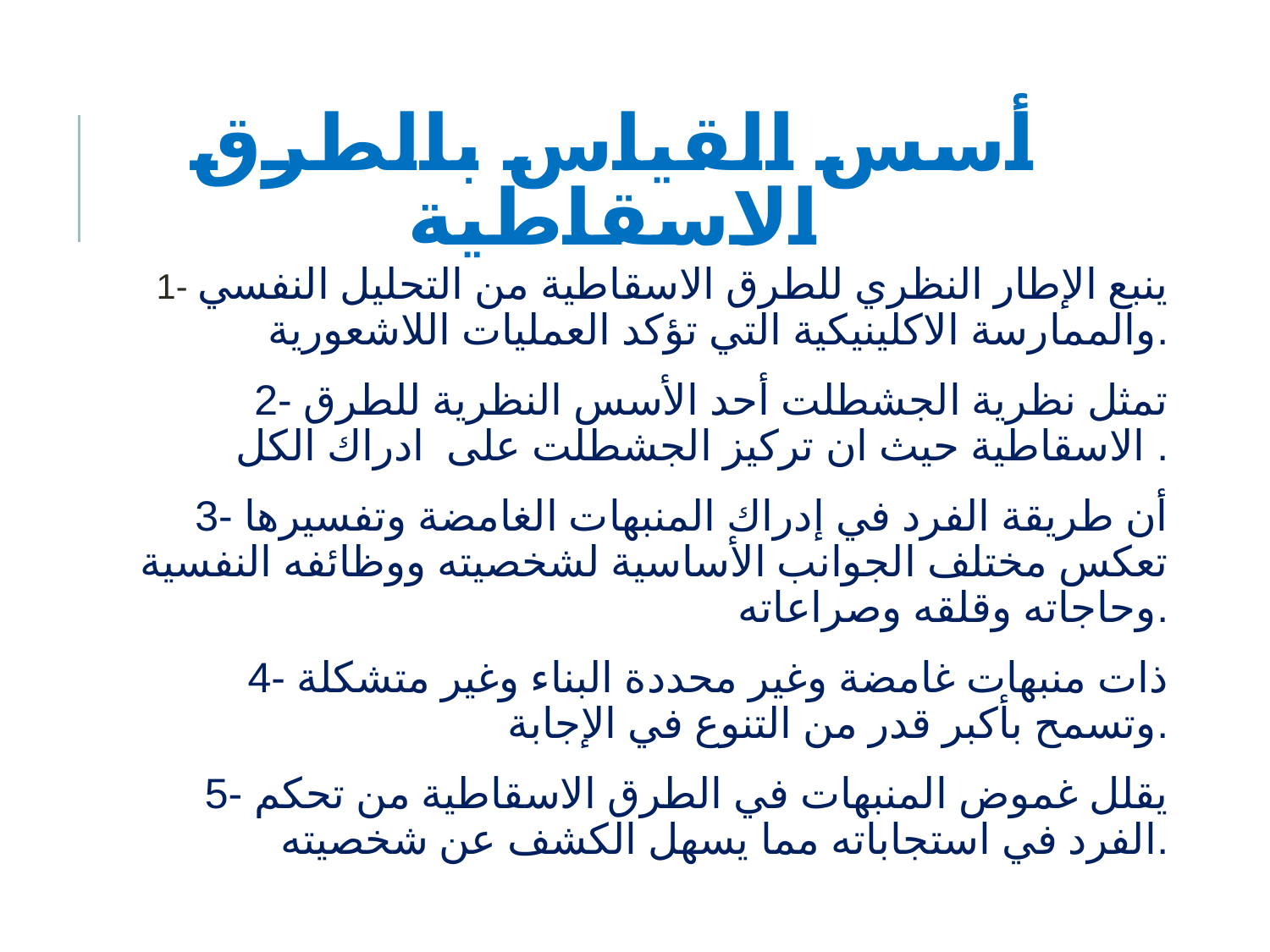

# أسس القياس بالطرق الاسقاطية
 1- ينبع الإطار النظري للطرق الاسقاطية من التحليل النفسي والممارسة الاكلينيكية التي تؤكد العمليات اللاشعورية.
2- تمثل نظرية الجشطلت أحد الأسس النظرية للطرق الاسقاطية حيث ان تركيز الجشطلت على  ادراك الكل .
 3- أن طريقة الفرد في إدراك المنبهات الغامضة وتفسيرها تعكس مختلف الجوانب الأساسية لشخصيته ووظائفه النفسية وحاجاته وقلقه وصراعاته.
 4- ذات منبهات غامضة وغير محددة البناء وغير متشكلة وتسمح بأكبر قدر من التنوع في الإجابة.
 5- يقلل غموض المنبهات في الطرق الاسقاطية من تحكم الفرد في استجاباته مما يسهل الكشف عن شخصيته.